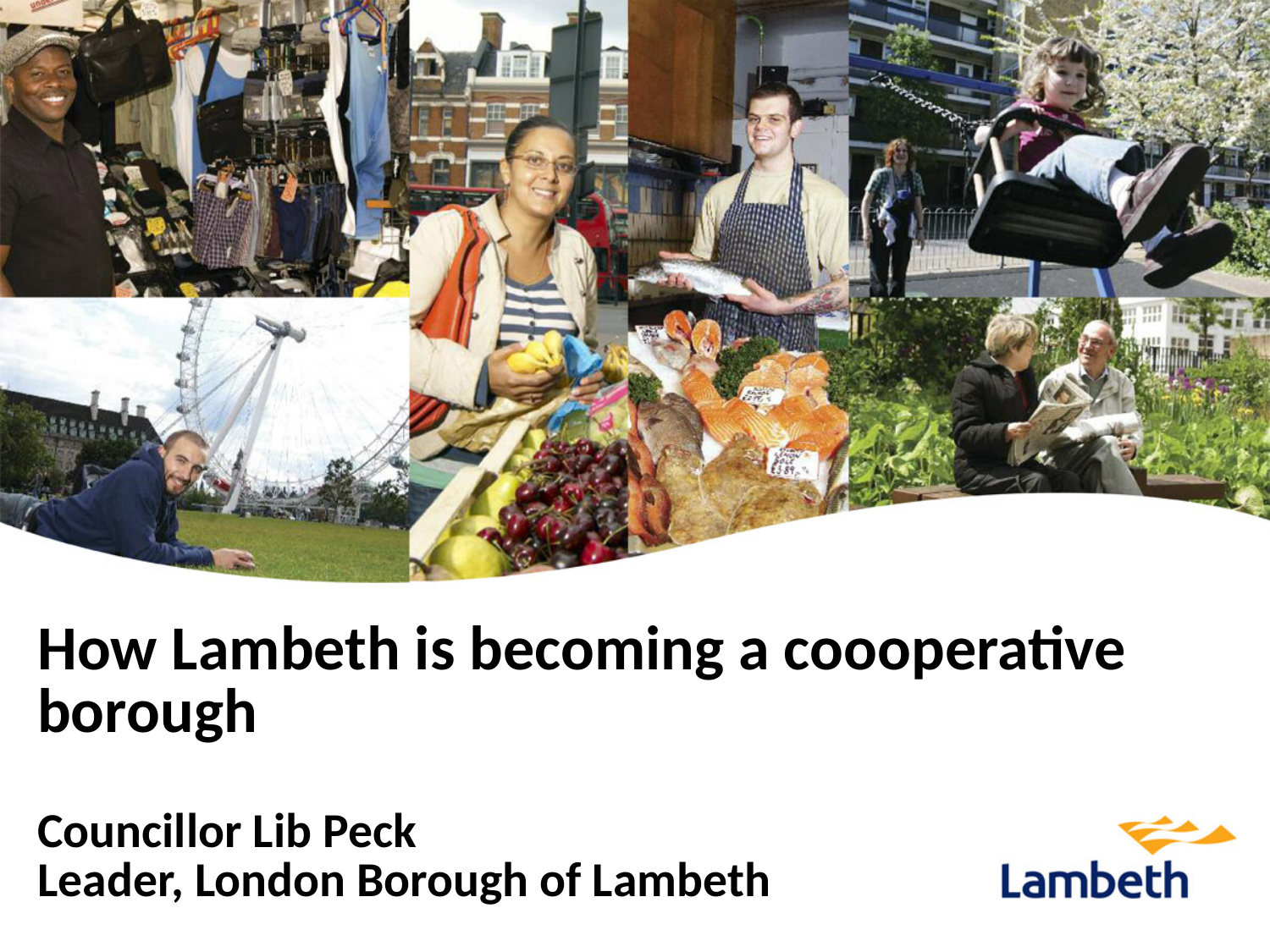

# How Lambeth is becoming a coooperative borough Councillor Lib Peck Leader, London Borough of Lambeth